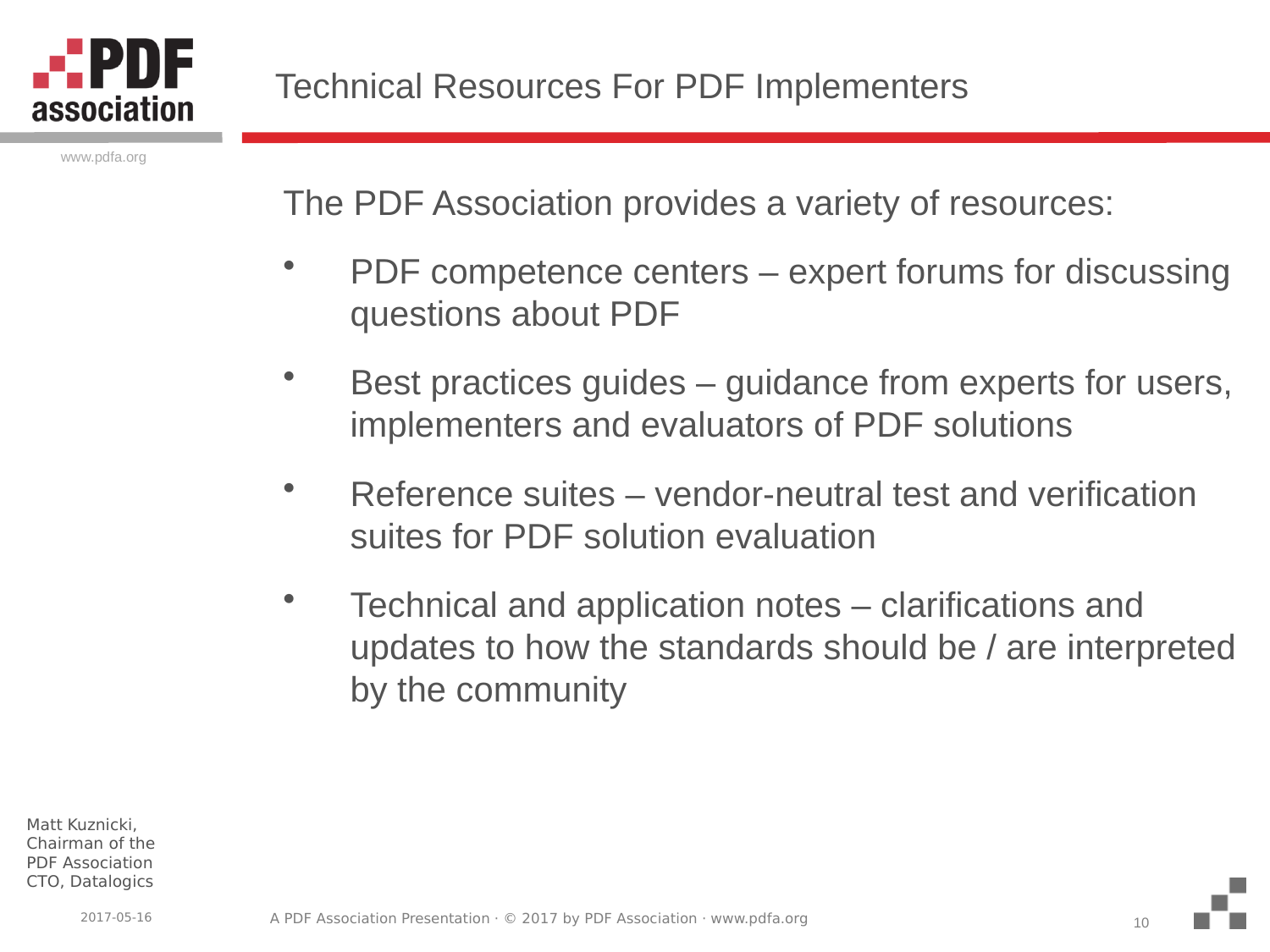

# Technical Resources For PDF Implementers
The PDF Association provides a variety of resources:
PDF competence centers – expert forums for discussing questions about PDF
Best practices guides – guidance from experts for users, implementers and evaluators of PDF solutions
Reference suites – vendor-neutral test and verification suites for PDF solution evaluation
Technical and application notes – clarifications and updates to how the standards should be / are interpreted by the community

10